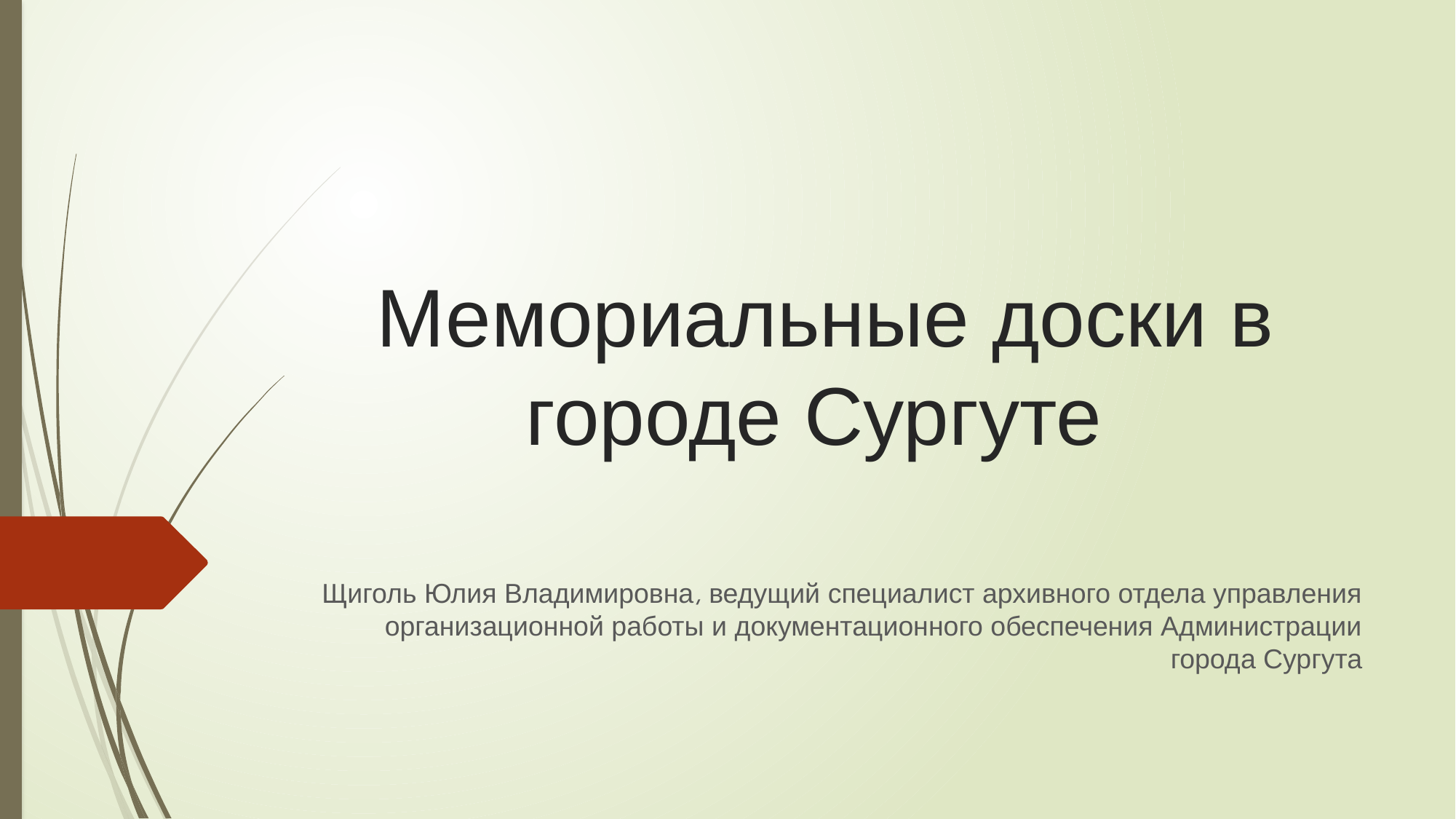

# Мемориальные доски в городе Сургуте
Щиголь Юлия Владимировна, ведущий специалист архивного отдела управления организационной работы и документационного обеспечения Администрации города Сургута